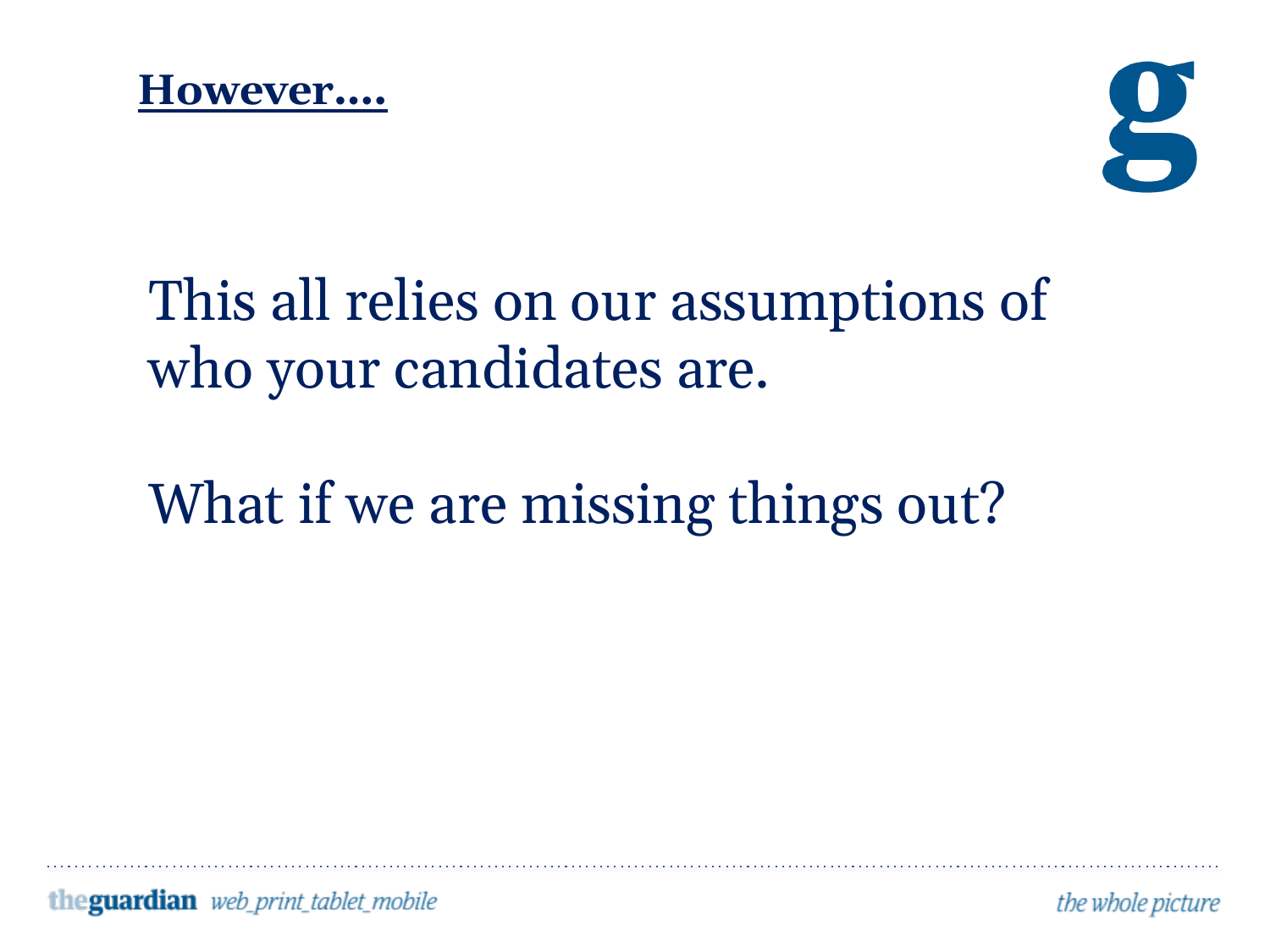

However….
This all relies on our assumptions of who your candidates are.

What if we are missing things out?